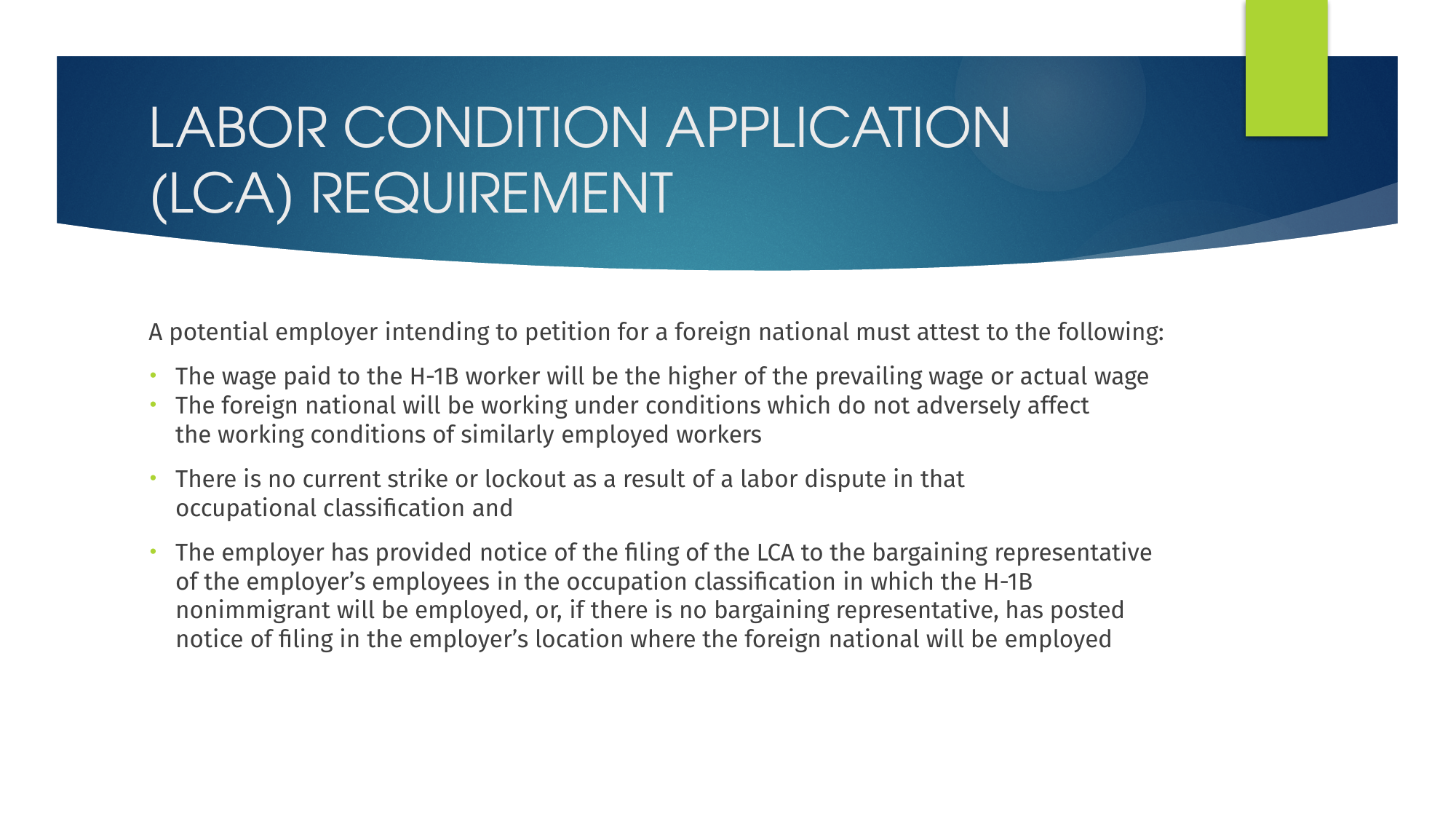

# LABOR CONDITION APPLICATION (LCA) REQUIREMENT
A potential employer intending to petition for a foreign national must attest to the following:
The wage paid to the H-1B worker will be the higher of the prevailing wage or actual wage
The foreign national will be working under conditions which do not adversely affect the working conditions of similarly employed workers
There is no current strike or lockout as a result of a labor dispute in that occupational classification and
The employer has provided notice of the filing of the LCA to the bargaining representative of the employer’s employees in the occupation classification in which the H-1B nonimmigrant will be employed, or, if there is no bargaining representative, has posted notice of filing in the employer’s location where the foreign national will be employed